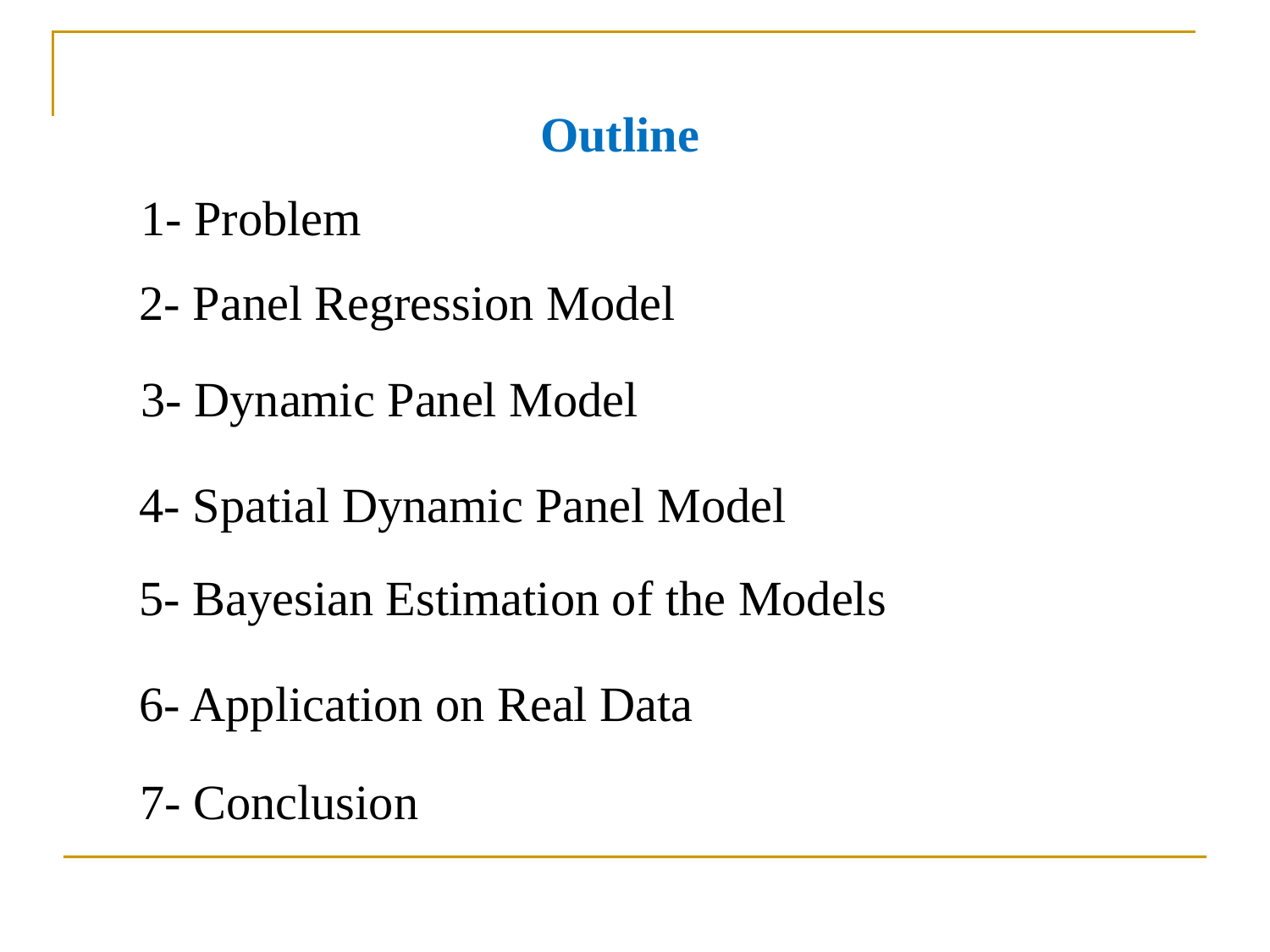

Outline
1- Problem
2- Panel Regression Model
3- Dynamic Panel Model
4- Spatial Dynamic Panel Model
5- Bayesian Estimation of the Models
6- Application on Real Data
7- Conclusion